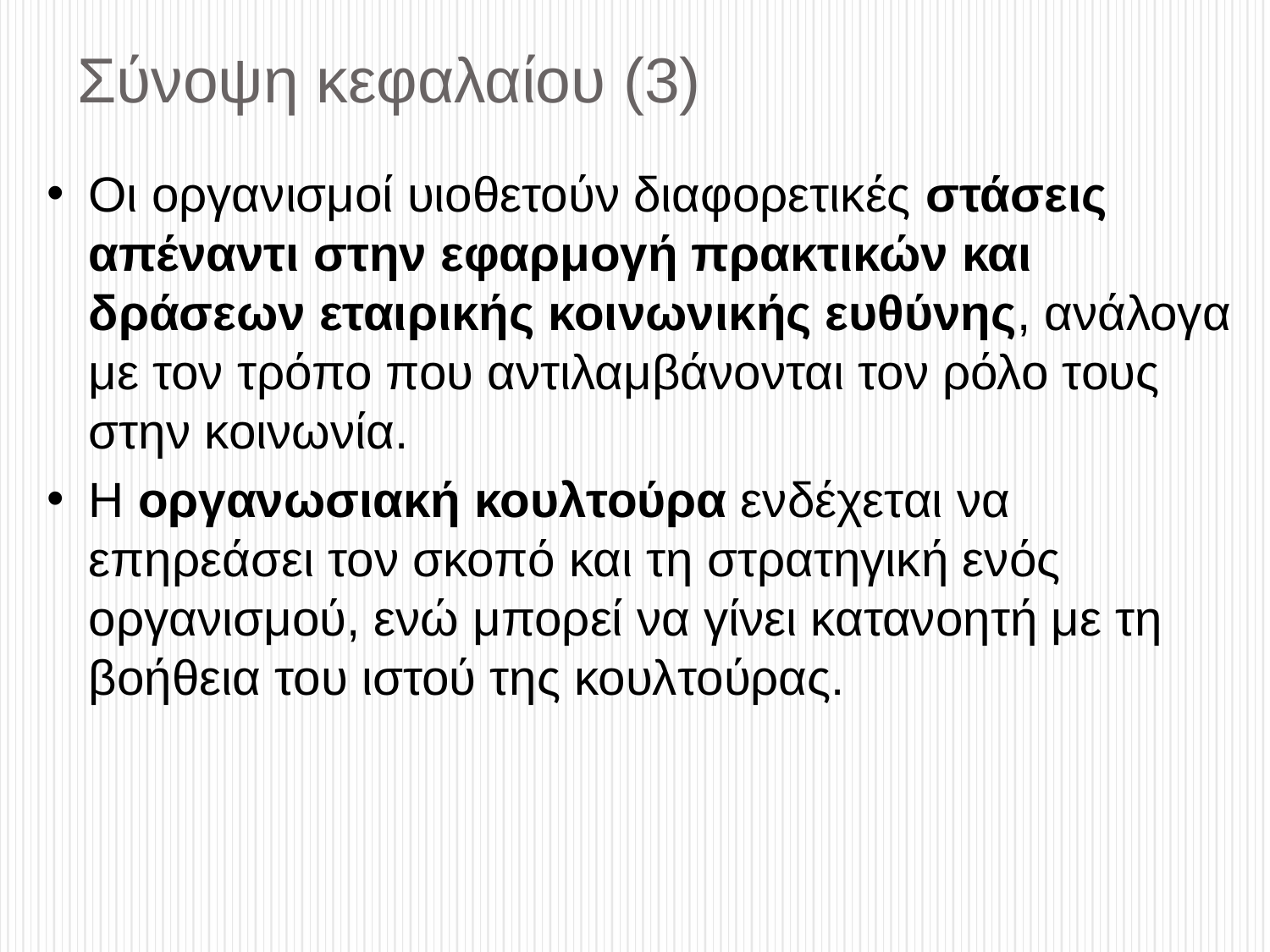

Σύνοψη κεφαλαίου (3)
Οι οργανισμοί υιοθετούν διαφορετικές στάσεις απέναντι στην εφαρμογή πρακτικών και δράσεων εταιρικής κοινωνικής ευθύνης, ανάλογα με τον τρόπο που αντιλαμβάνονται τον ρόλο τους στην κοινωνία.
Η οργανωσιακή κουλτούρα ενδέχεται να επηρεάσει τον σκοπό και τη στρατηγική ενός οργανισμού, ενώ μπορεί να γίνει κατανοητή με τη βοήθεια του ιστού της κουλτούρας.